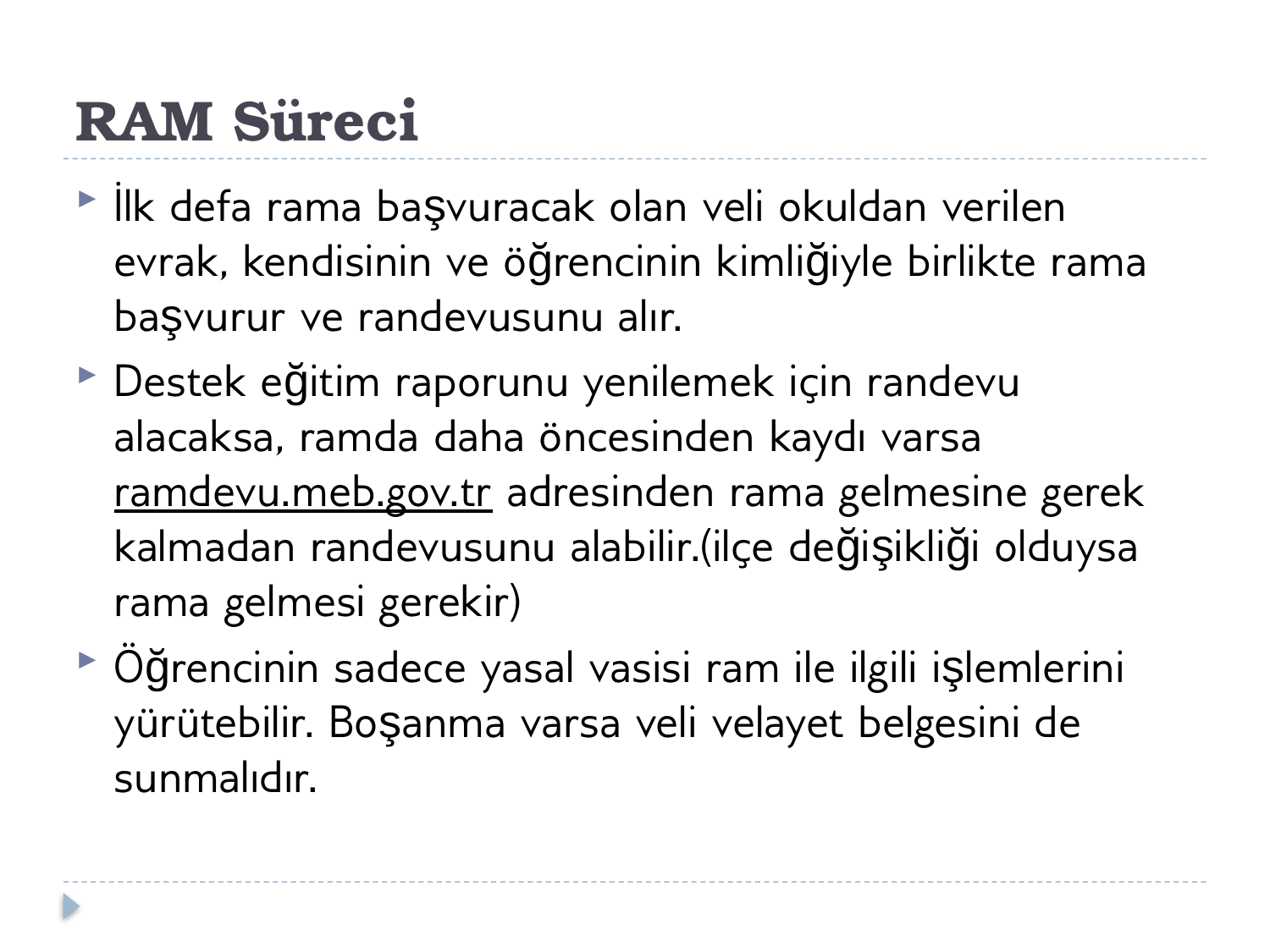

# RAM Süreci
İlk defa rama başvuracak olan veli okuldan verilen evrak, kendisinin ve öğrencinin kimliğiyle birlikte rama başvurur ve randevusunu alır.
Destek eğitim raporunu yenilemek için randevu alacaksa, ramda daha öncesinden kaydı varsa ramdevu.meb.gov.tr adresinden rama gelmesine gerek kalmadan randevusunu alabilir.(ilçe değişikliği olduysa rama gelmesi gerekir)
Öğrencinin sadece yasal vasisi ram ile ilgili işlemlerini yürütebilir. Boşanma varsa veli velayet belgesini de sunmalıdır.